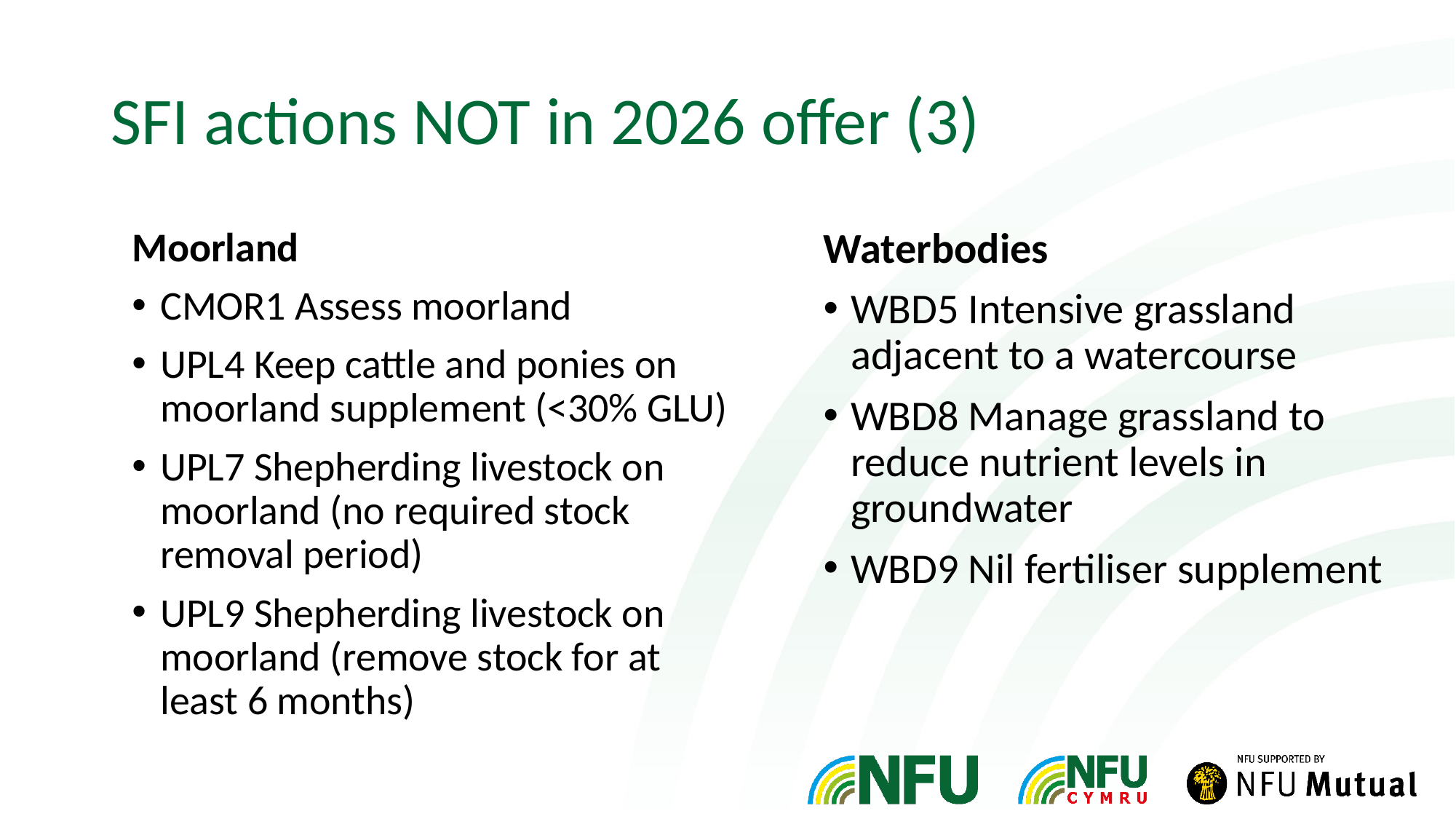

# SFI actions NOT in 2026 offer (3)
Moorland
CMOR1 Assess moorland
UPL4 Keep cattle and ponies on moorland supplement (<30% GLU)
UPL7 Shepherding livestock on moorland (no required stock removal period)
UPL9 Shepherding livestock on moorland (remove stock for at least 6 months)
Waterbodies
WBD5 Intensive grassland adjacent to a watercourse
WBD8 Manage grassland to reduce nutrient levels in groundwater
WBD9 Nil fertiliser supplement